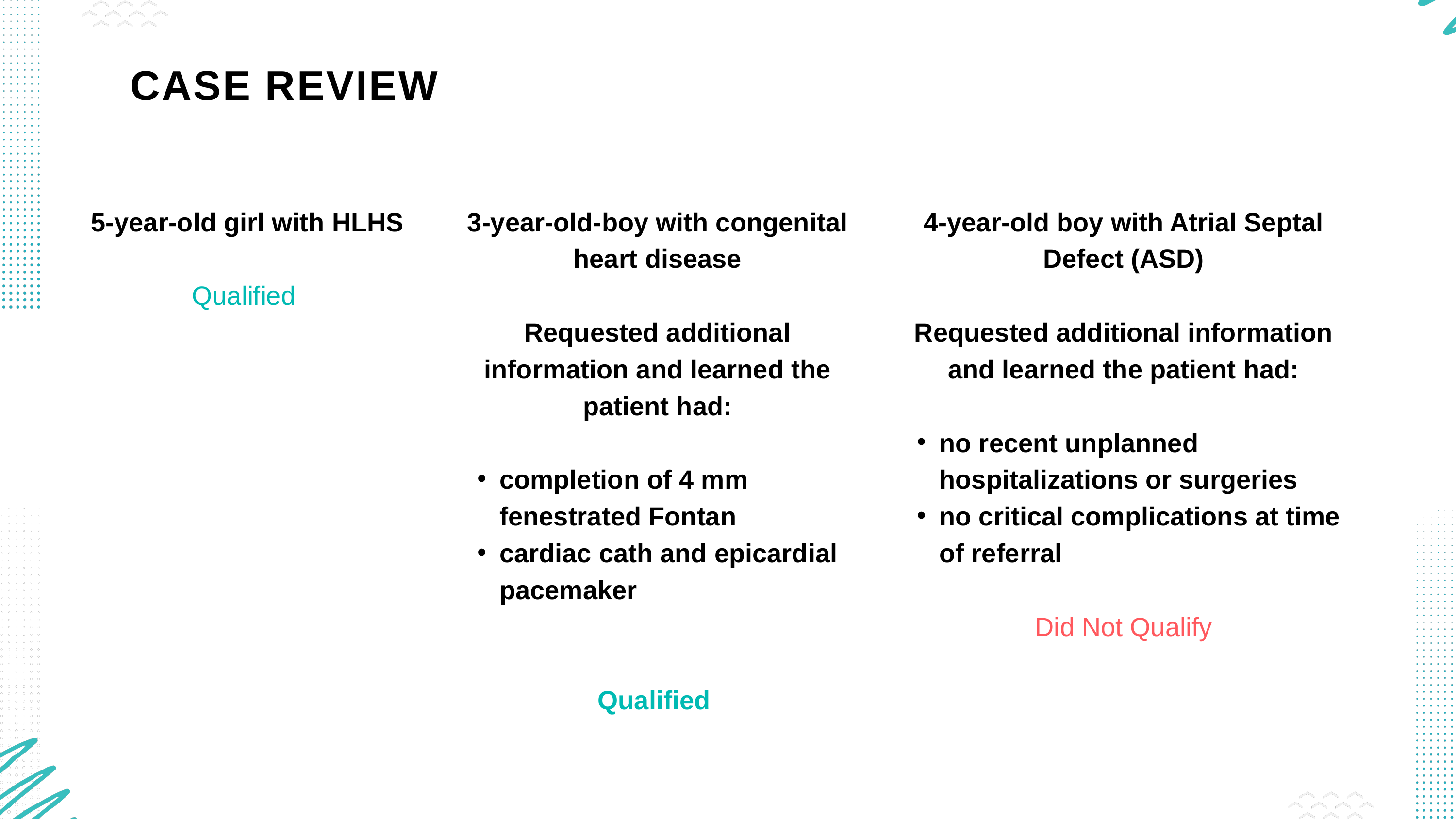

CASE REVIEW
5-year-old girl with HLHS

Qualified
3-year-old-boy with congenital heart disease

Requested additional information and learned the patient had:

completion of 4 mm fenestrated Fontan
cardiac cath and epicardial pacemaker

Qualified

4-year-old boy with Atrial Septal Defect (ASD)

Requested additional information and learned the patient had:

no recent unplanned hospitalizations or surgeries
no critical complications at time of referral

Did Not Qualify